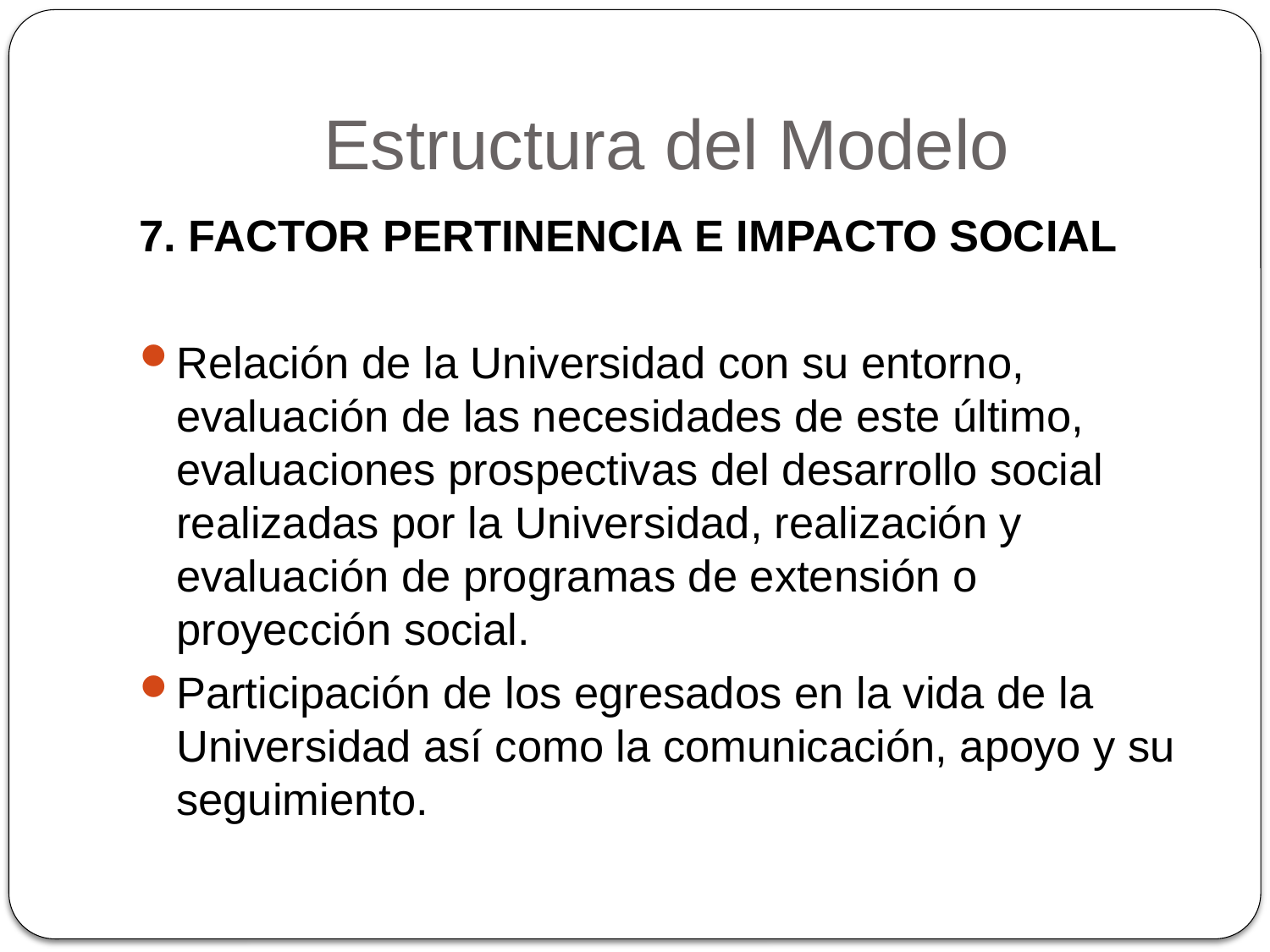

# Estructura del Modelo
7. FACTOR PERTINENCIA E IMPACTO SOCIAL

Relación de la Universidad con su entorno, evaluación de las necesidades de este último, evaluaciones prospectivas del desarrollo social realizadas por la Universidad, realización y evaluación de programas de extensión o proyección social.
Participación de los egresados en la vida de la Universidad así como la comunicación, apoyo y su seguimiento.